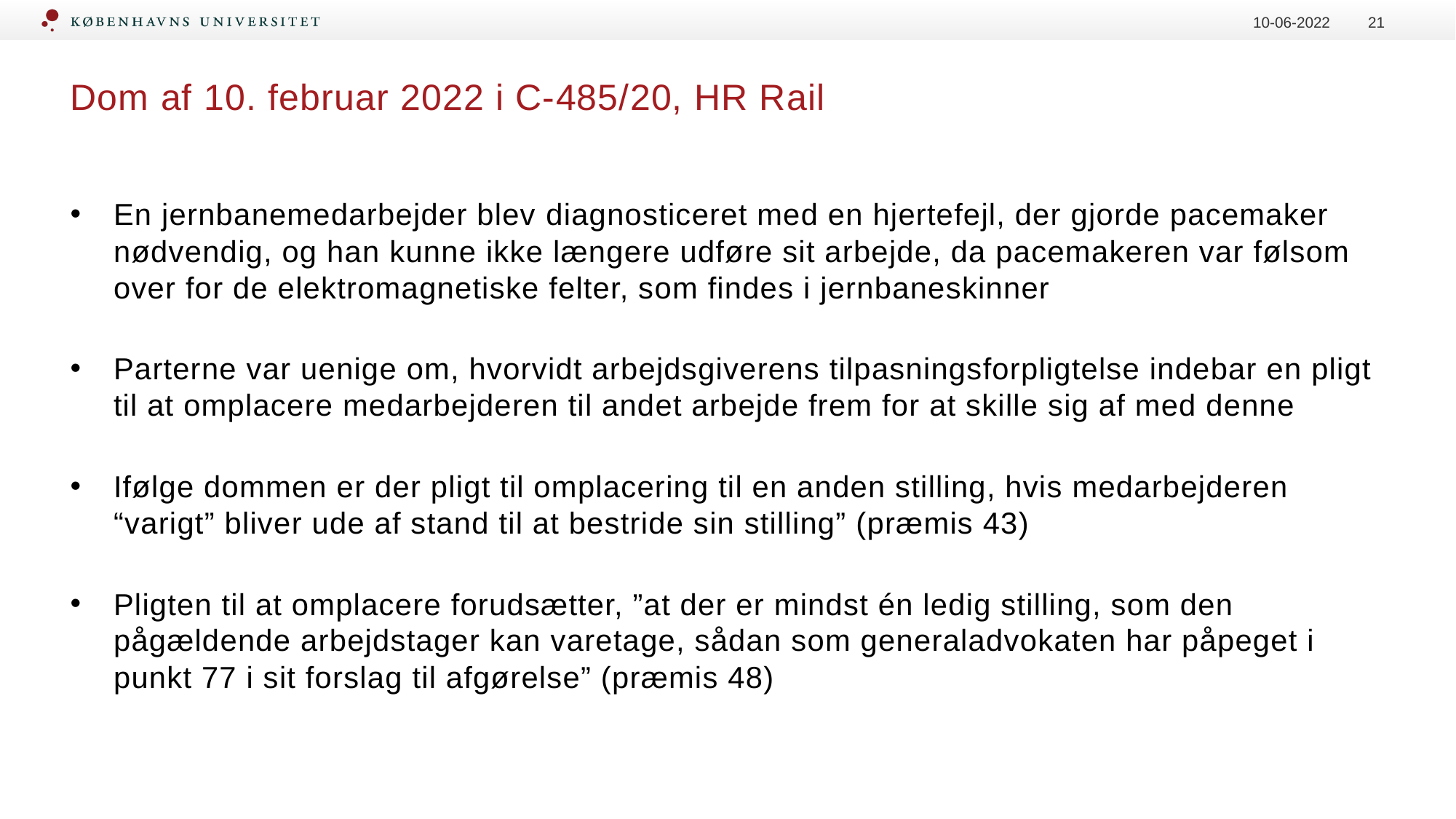

10-06-2022
21
# Dom af 10. februar 2022 i C-485/20, HR Rail
En jernbanemedarbejder blev diagnosticeret med en hjertefejl, der gjorde pacemaker nødvendig, og han kunne ikke længere udføre sit arbejde, da pacemakeren var følsom over for de elektromagnetiske felter, som findes i jernbaneskinner

Parterne var uenige om, hvorvidt arbejdsgiverens tilpasningsforpligtelse indebar en pligt til at omplacere medarbejderen til andet arbejde frem for at skille sig af med denne

Ifølge dommen er der pligt til omplacering til en anden stilling, hvis medarbejderen “varigt” bliver ude af stand til at bestride sin stilling” (præmis 43)

Pligten til at omplacere forudsætter, ”at der er mindst én ledig stilling, som den pågældende arbejdstager kan varetage, sådan som generaladvokaten har påpeget i punkt 77 i sit forslag til afgørelse” (præmis 48)